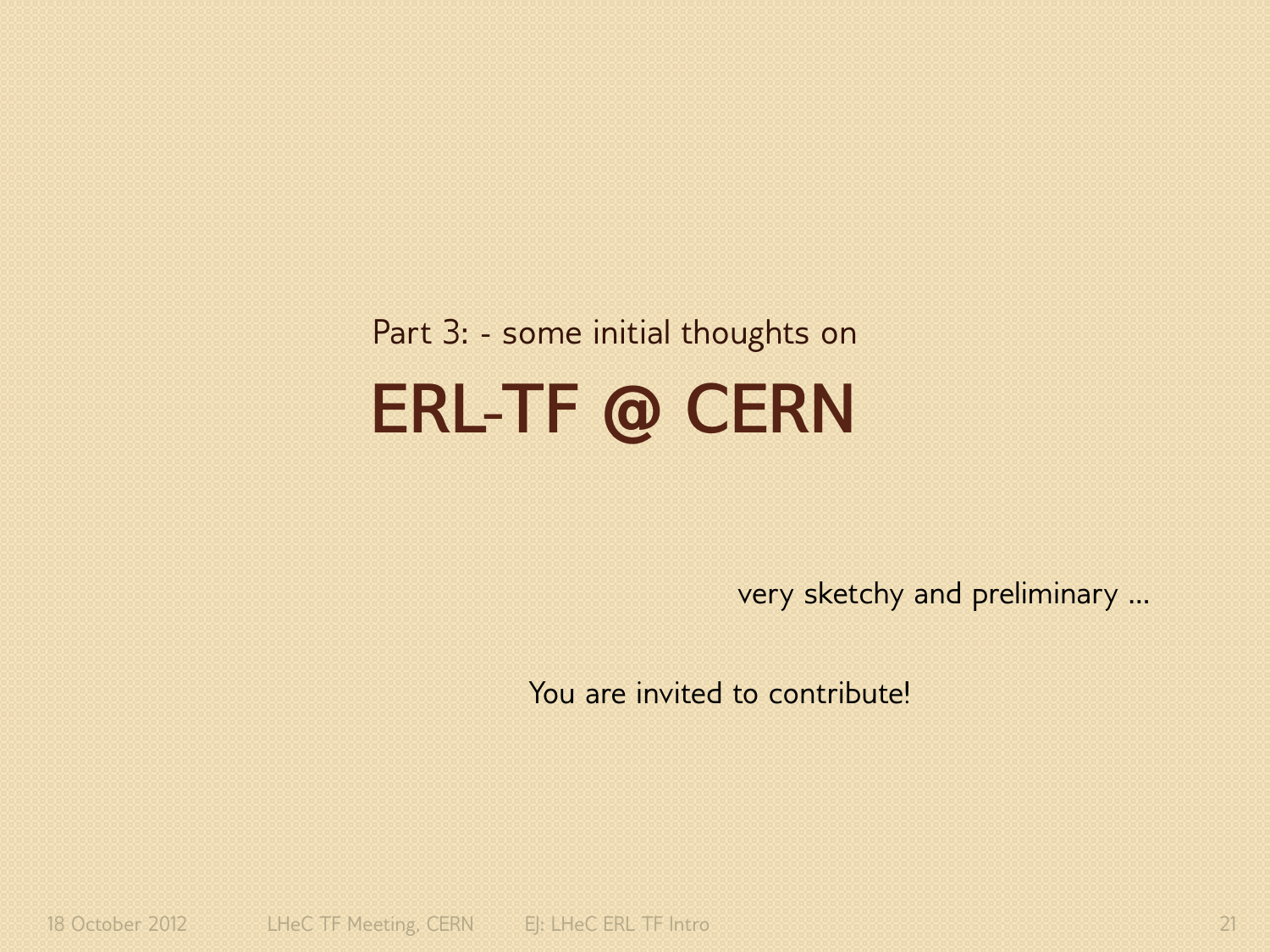

Part 3: - some initial thoughts on
# ERL-TF @ CERN
very sketchy and preliminary …

You are invited to contribute!
18 October 2012
LHeC TF Meeting, CERN        EJ: LHeC ERL TF Intro
21